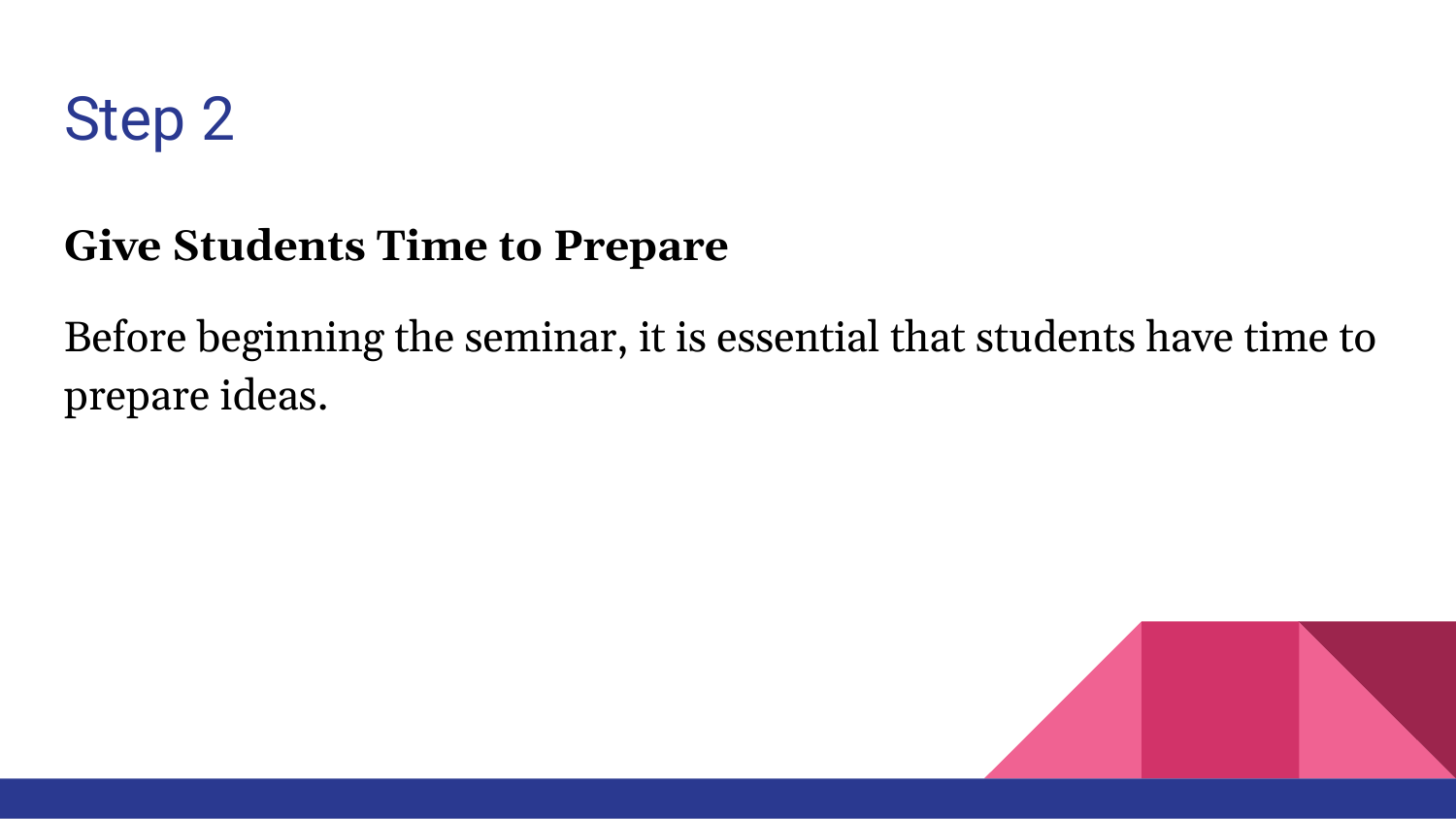

# Step 2
Give Students Time to Prepare
Before beginning the seminar, it is essential that students have time to prepare ideas.